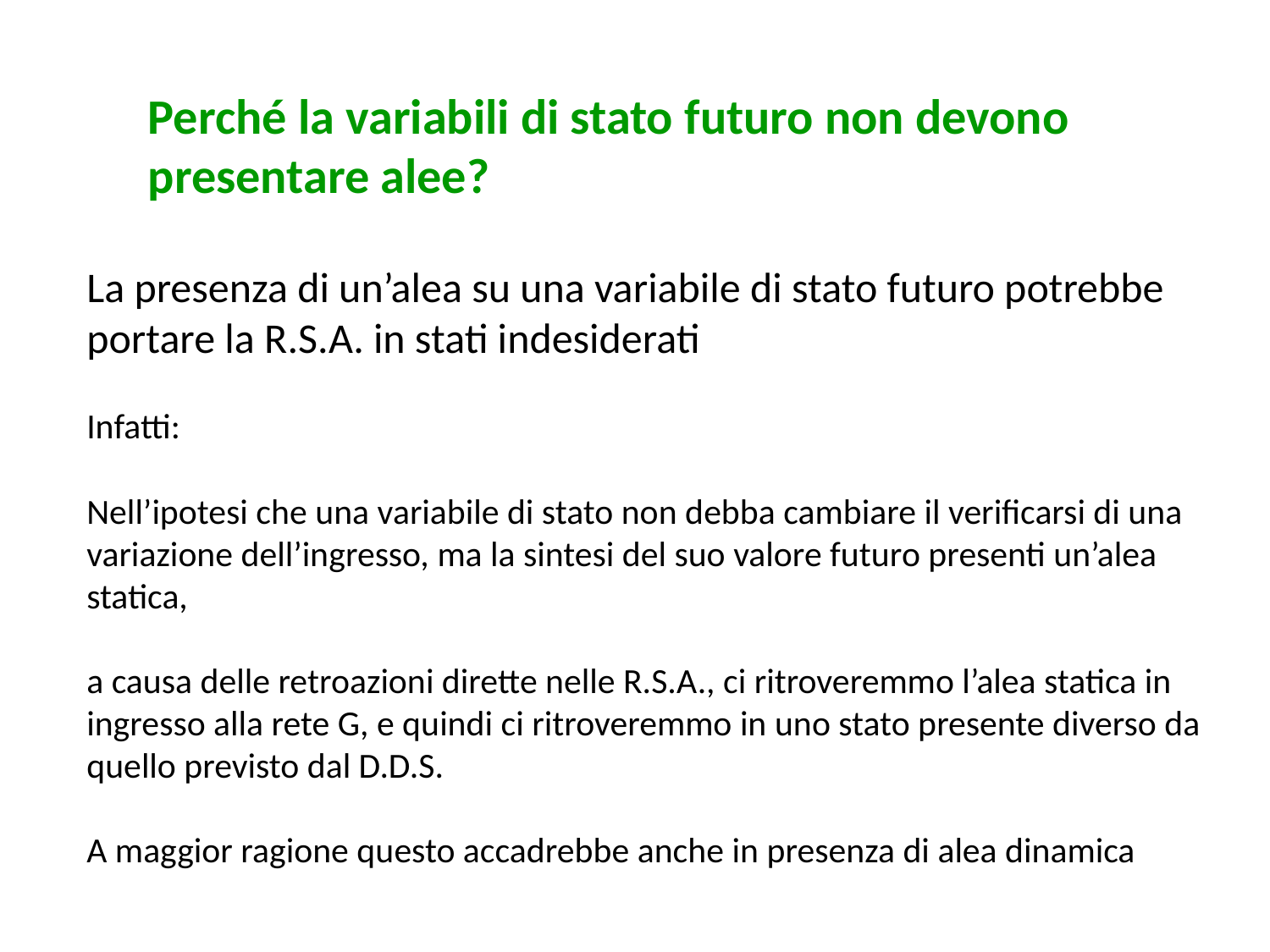

# Perché la variabili di stato futuro non devono presentare alee?
La presenza di un’alea su una variabile di stato futuro potrebbe portare la R.S.A. in stati indesiderati

Infatti:

Nell’ipotesi che una variabile di stato non debba cambiare il verificarsi di una variazione dell’ingresso, ma la sintesi del suo valore futuro presenti un’alea statica,

a causa delle retroazioni dirette nelle R.S.A., ci ritroveremmo l’alea statica in ingresso alla rete G, e quindi ci ritroveremmo in uno stato presente diverso da quello previsto dal D.D.S.

A maggior ragione questo accadrebbe anche in presenza di alea dinamica